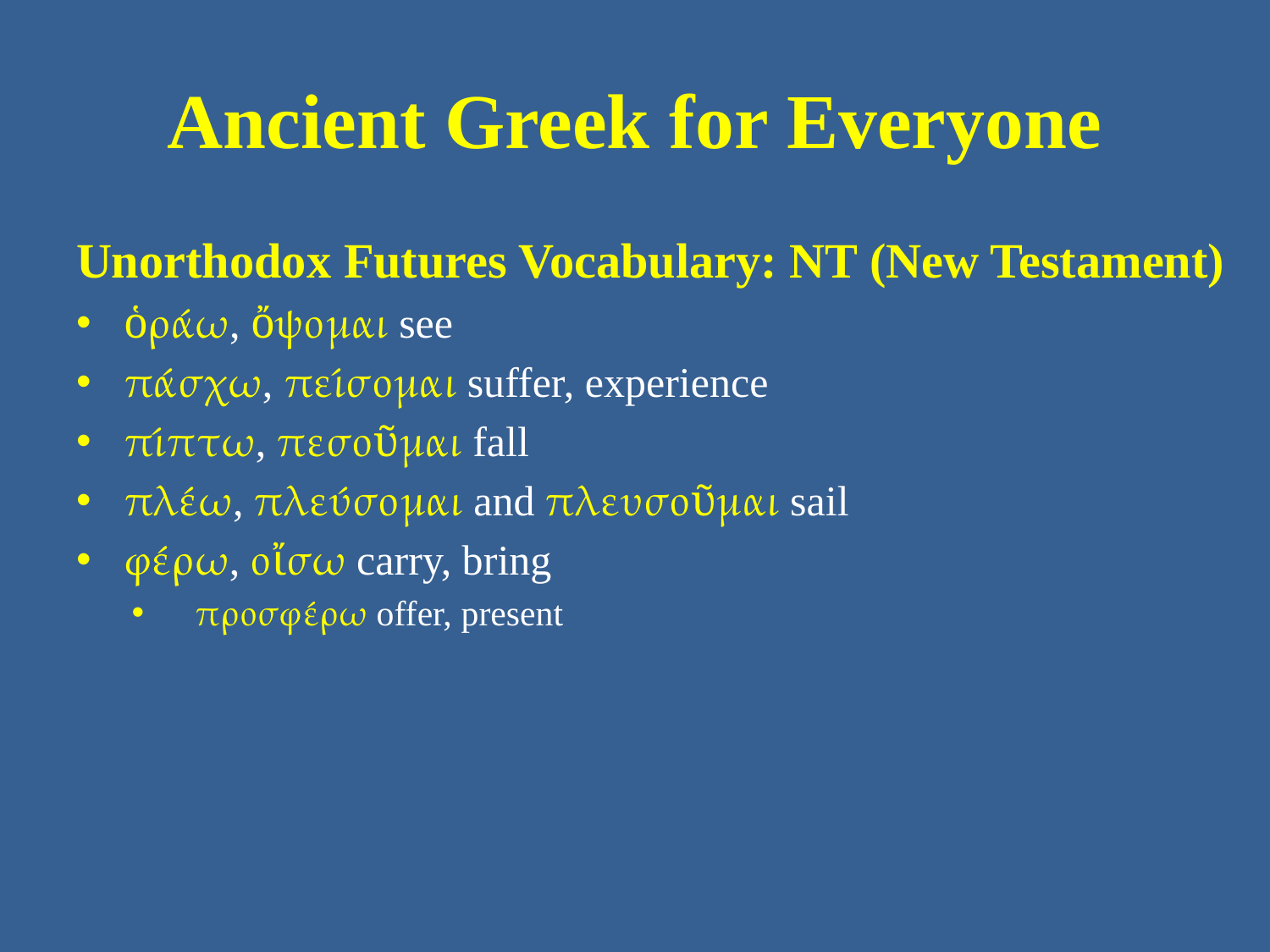

# Ancient Greek for Everyone
Unorthodox Futures Vocabulary: NT (New Testament)
ὁράω, ὄψομαι see
πάσχω, πείσομαι suffer, experience
πίπτω, πεσοῦμαι fall
πλέω, πλεύσομαι and πλευσοῦμαι sail
φέρω, οἴσω carry, bring
προσφέρω offer, present